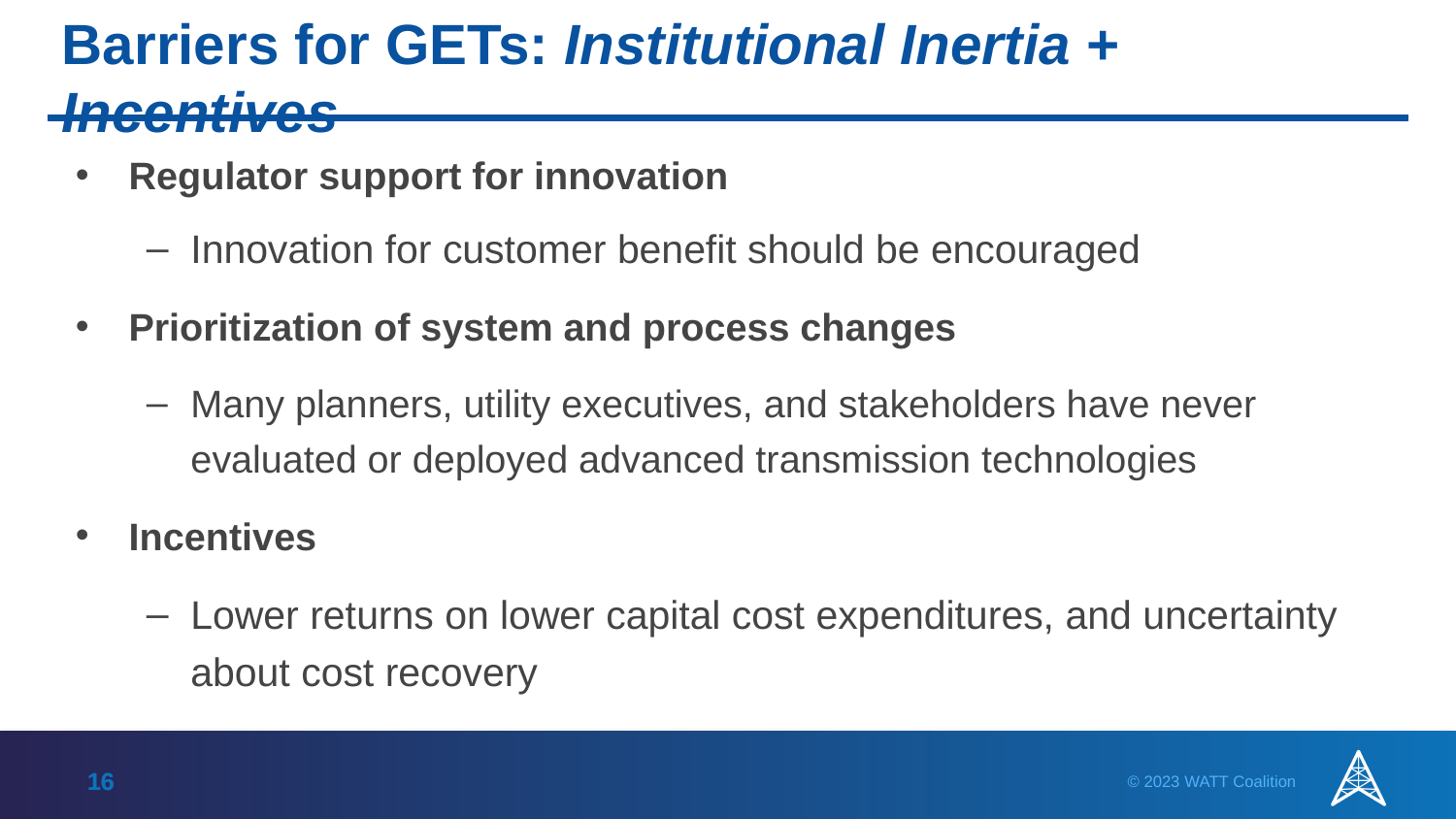

# Barriers for GETs: Institutional Inertia + Incentives
Regulator support for innovation
Innovation for customer benefit should be encouraged
Prioritization of system and process changes
Many planners, utility executives, and stakeholders have never evaluated or deployed advanced transmission technologies
Incentives
Lower returns on lower capital cost expenditures, and uncertainty about cost recovery
16
© 2023 WATT Coalition